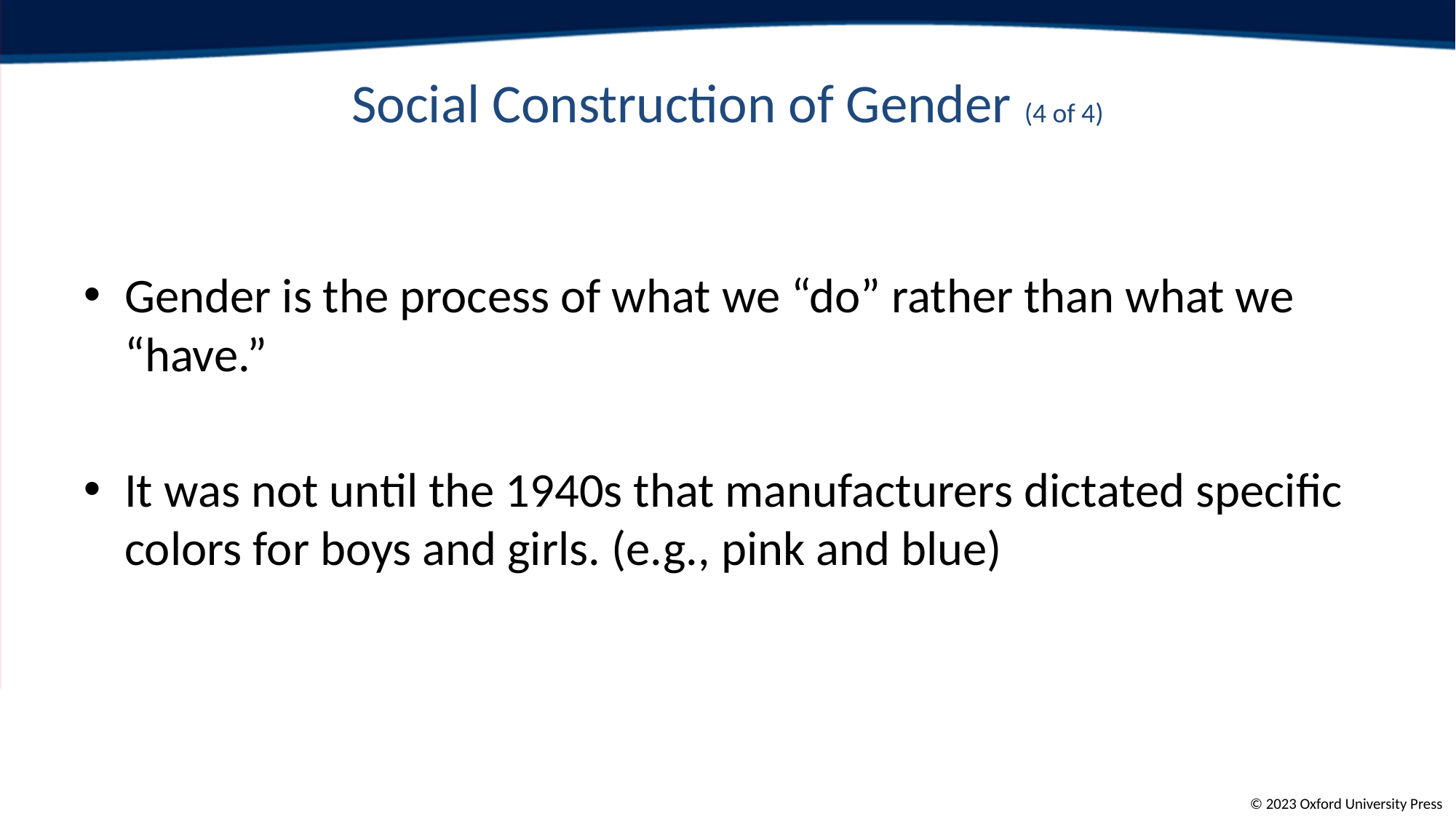

# Social Construction of Gender (4 of 4)

Gender is the process of what we “do” rather than what we “have.”

It was not until the 1940s that manufacturers dictated specific colors for boys and girls. (e.g., pink and blue)